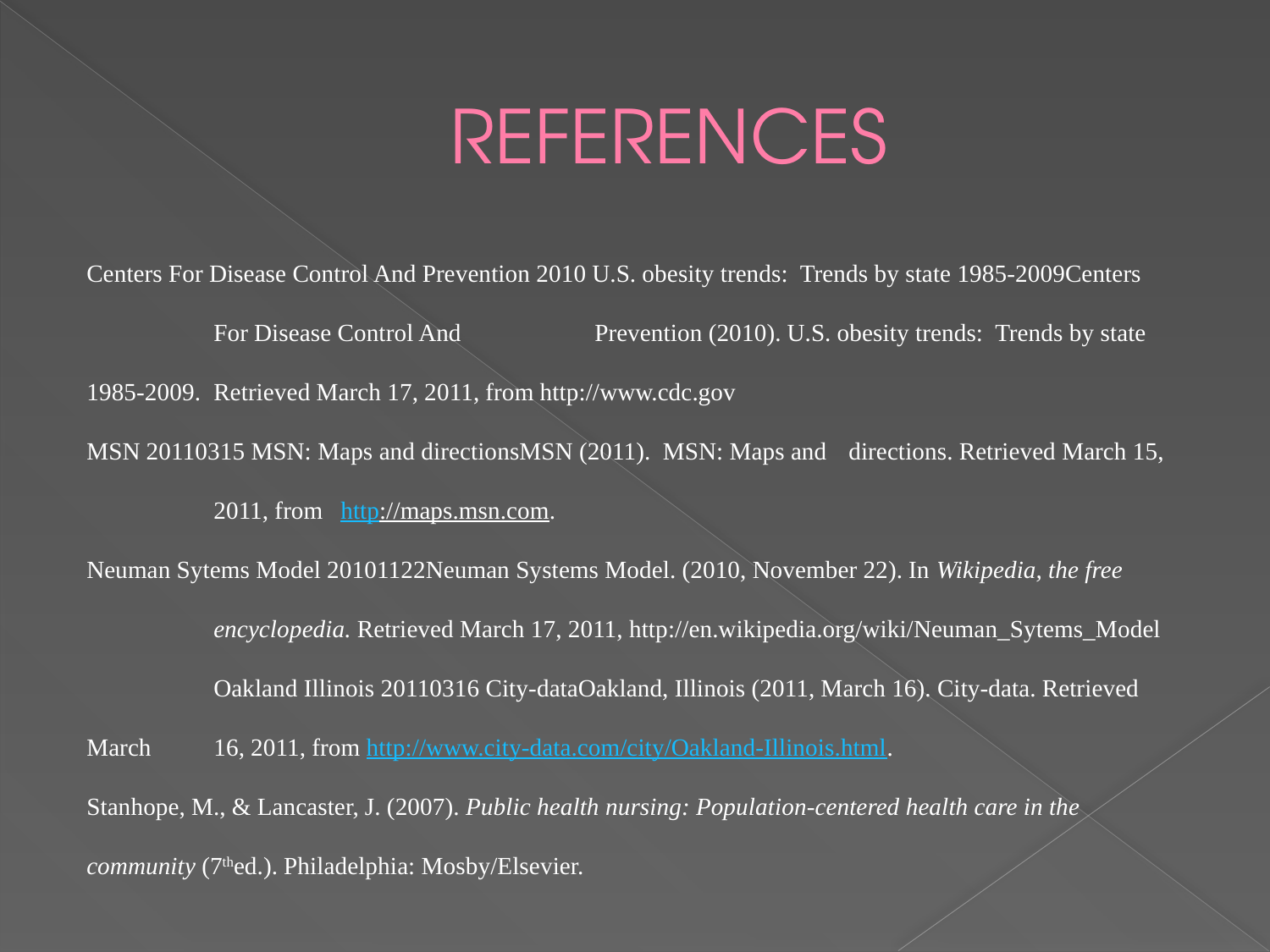

# REFERENCES
Centers For Disease Control And Prevention 2010 U.S. obesity trends:  Trends by state 1985-2009Centers 	For Disease Control And 	Prevention (2010). U.S. obesity trends:  Trends by state 1985-2009. 	Retrieved March 17, 2011, from http://www.cdc.gov
MSN 20110315 MSN: Maps and directionsMSN (2011).  MSN: Maps and 	directions. Retrieved March 15, 	2011, from 	http://maps.msn.com.
Neuman Sytems Model 20101122Neuman Systems Model. (2010, November 22). In Wikipedia, the free 	encyclopedia. Retrieved March 17, 2011, http://en.wikipedia.org/wiki/Neuman_Sytems_Model
	Oakland Illinois 20110316 City-dataOakland, Illinois (2011, March 16). City-data. Retrieved March 	16, 2011, from http://www.city-data.com/city/Oakland-Illinois.html.
Stanhope, M., & Lancaster, J. (2007). Public health nursing: Population-centered health care in the 	community (7thed.). Philadelphia: Mosby/Elsevier.